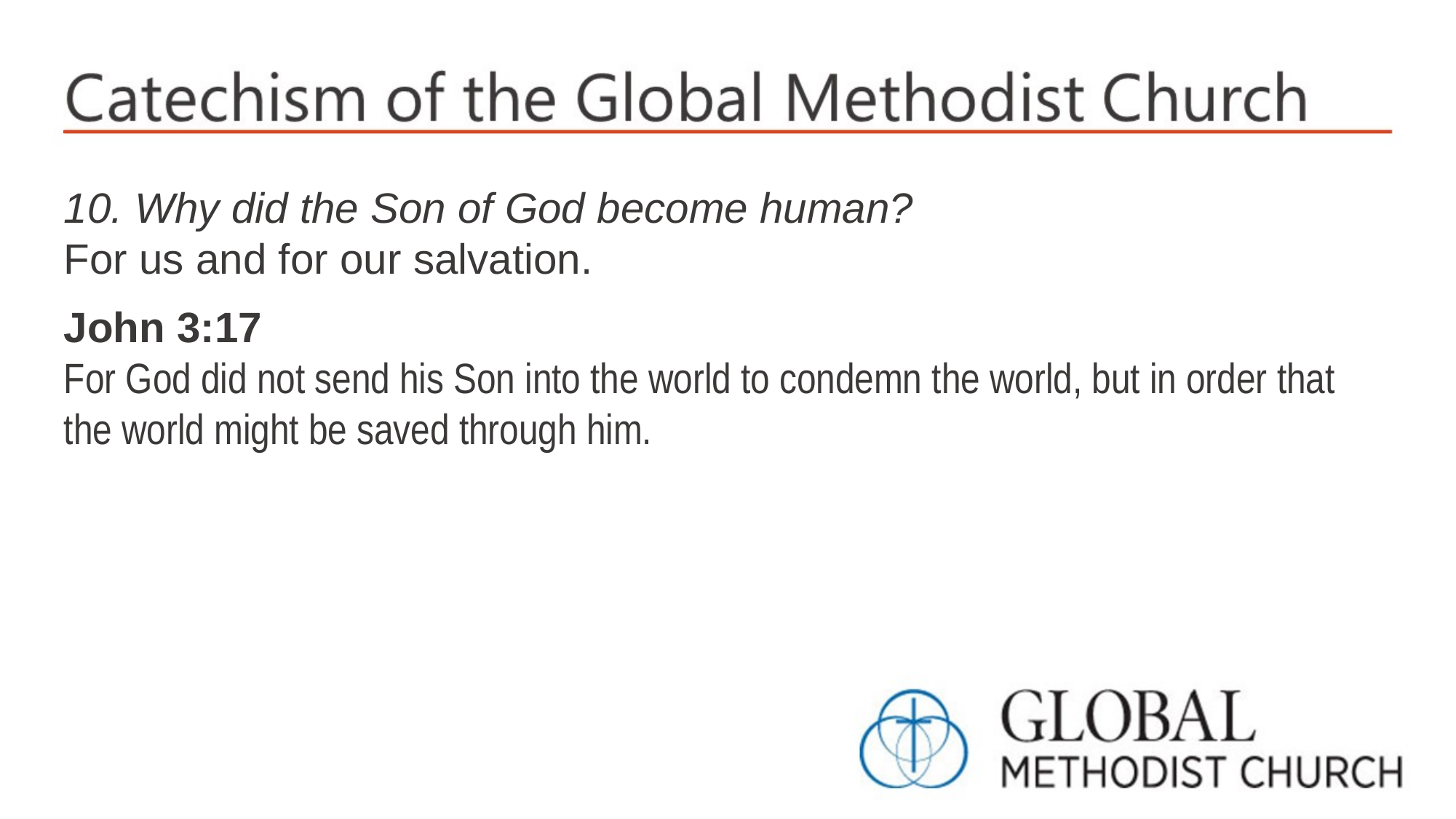

10. Why did the Son of God become human?
For us and for our salvation.
John 3:17
For God did not send his Son into the world to condemn the world, but in order that the world might be saved through him.